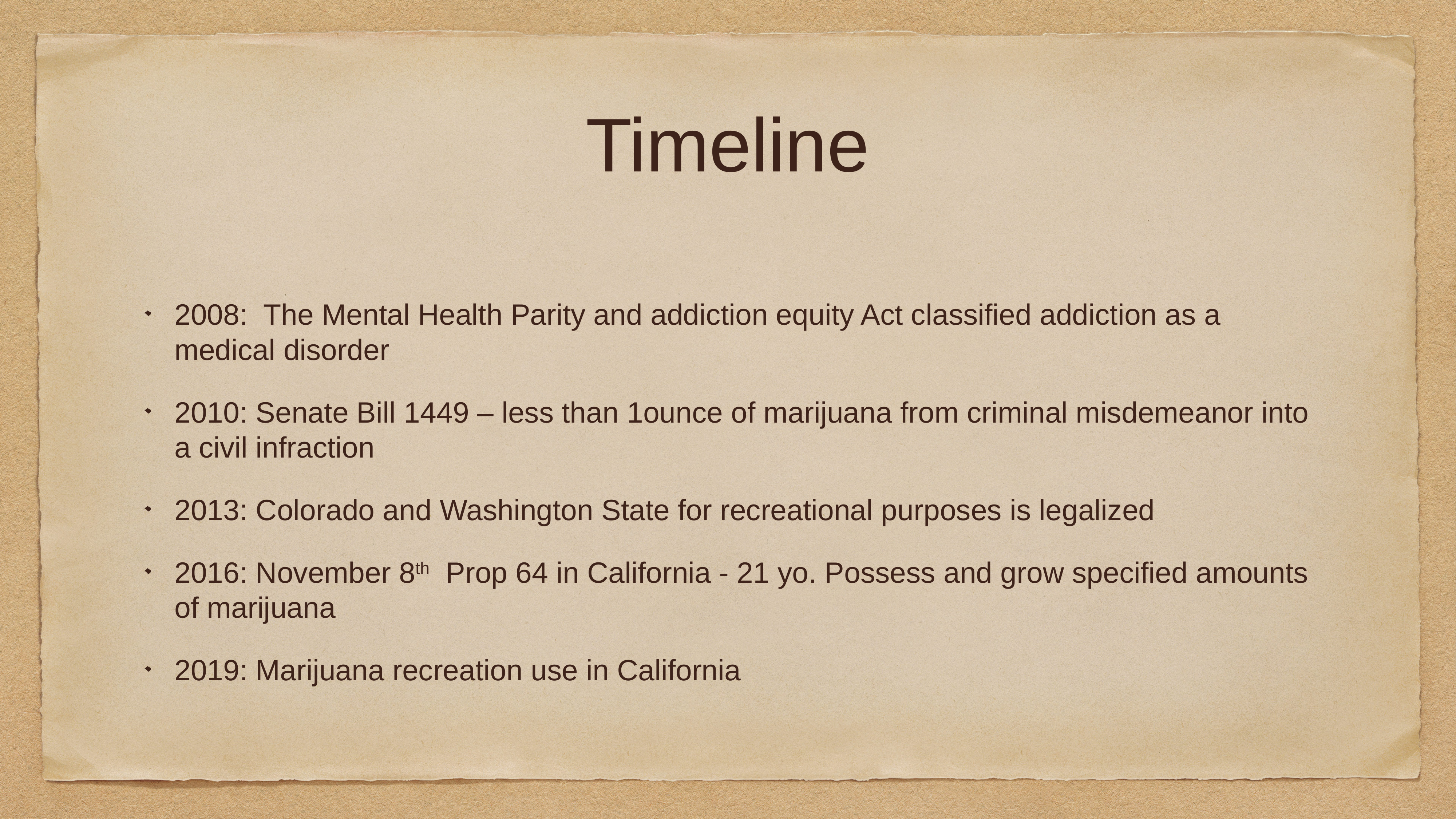

# Timeline
2008:  The Mental Health Parity and addiction equity Act classified addiction as a medical disorder
2010: Senate Bill 1449 – less than 1ounce of marijuana from criminal misdemeanor into a civil infraction
2013: Colorado and Washington State for recreational purposes is legalized
2016: November 8th  Prop 64 in California - 21 yo. Possess and grow specified amounts of marijuana
2019: Marijuana recreation use in California